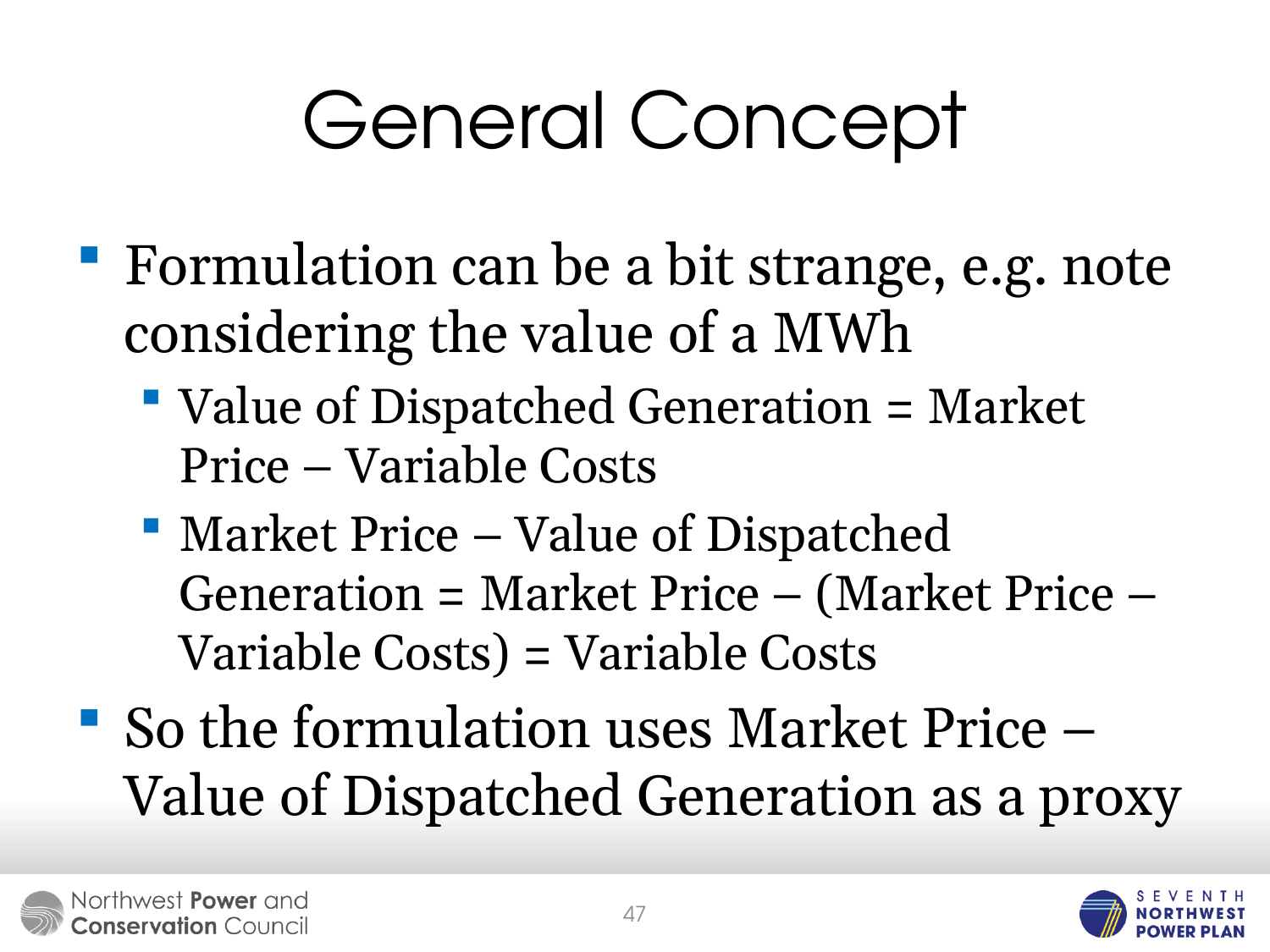

# General Concept
Formulation can be a bit strange, e.g. note considering the value of a MWh
Value of Dispatched Generation = Market Price – Variable Costs
Market Price – Value of Dispatched Generation = Market Price – (Market Price – Variable Costs) = Variable Costs
So the formulation uses Market Price – Value of Dispatched Generation as a proxy
47